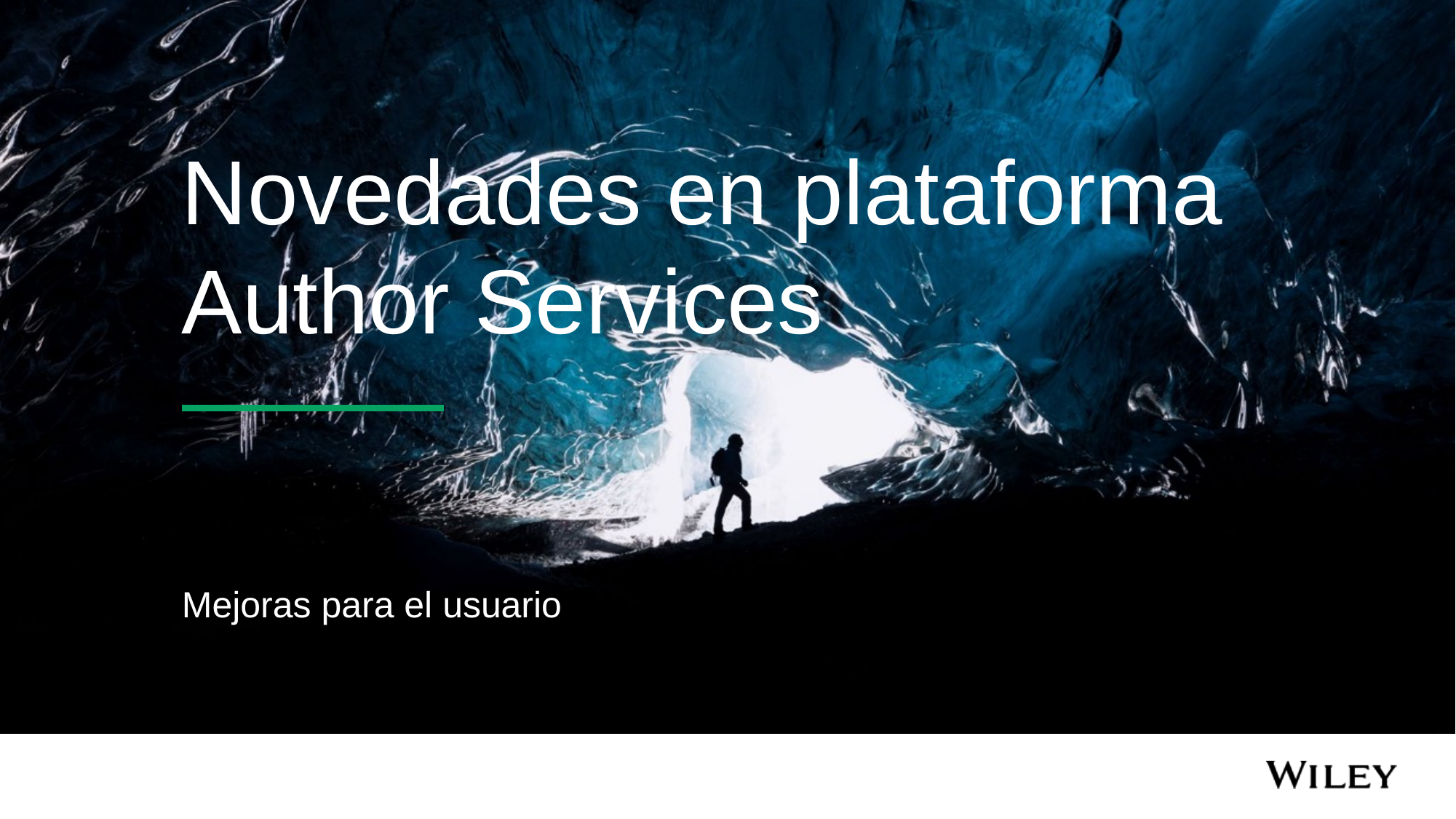

# Novedades en plataforma Author Services
Mejoras para el usuario